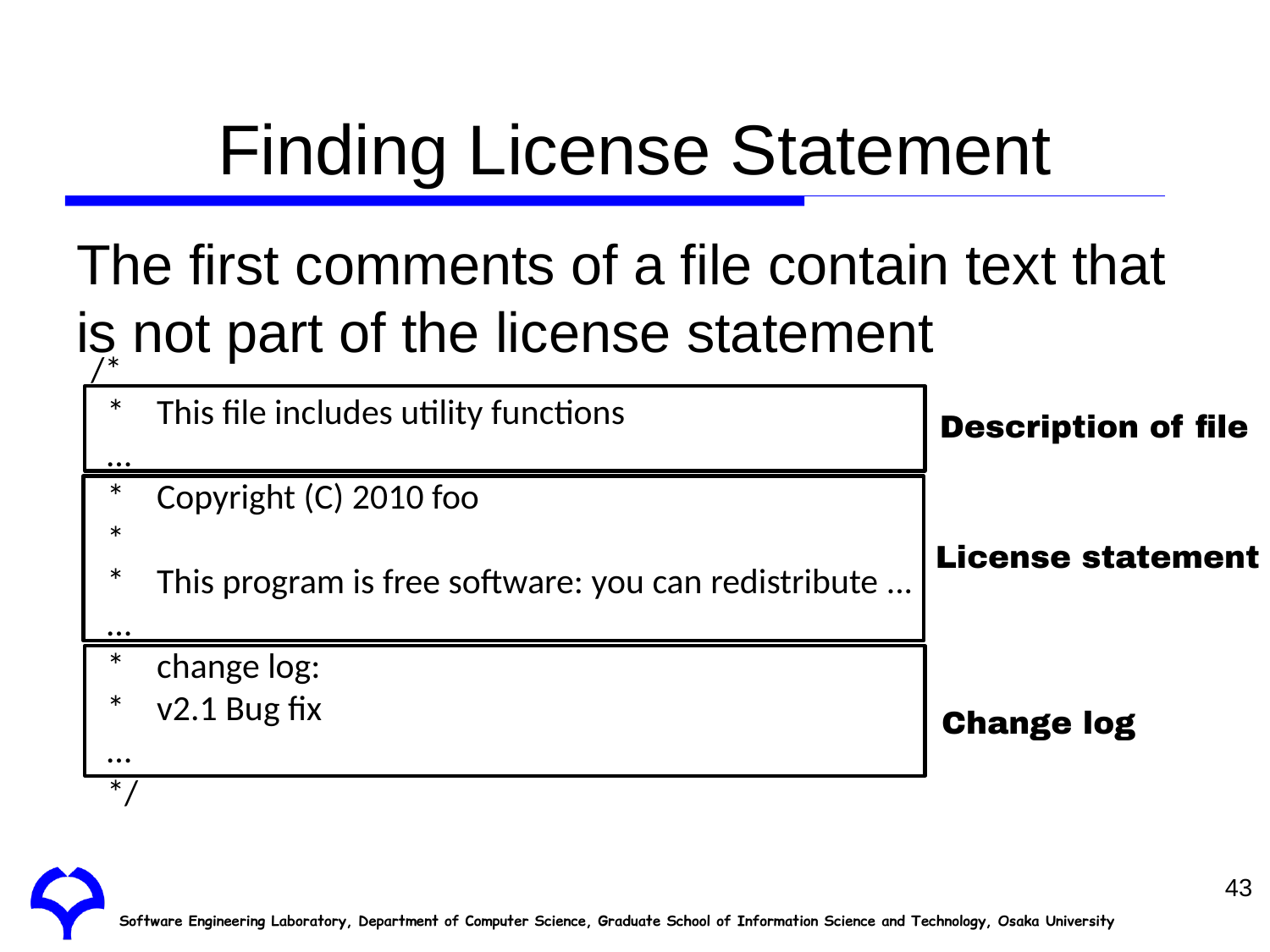

# Finding License Statement
The first comments of a file contain text that is not part of the license statement
/*
  *    This file includes utility functions
  …
  *    Copyright (C) 2010 foo
  *
  *    This program is free software: you can redistribute ...
  …
  *    change log:
  *    v2.1 Bug fix
  …
  */

Description of file

License statement

Change log
43